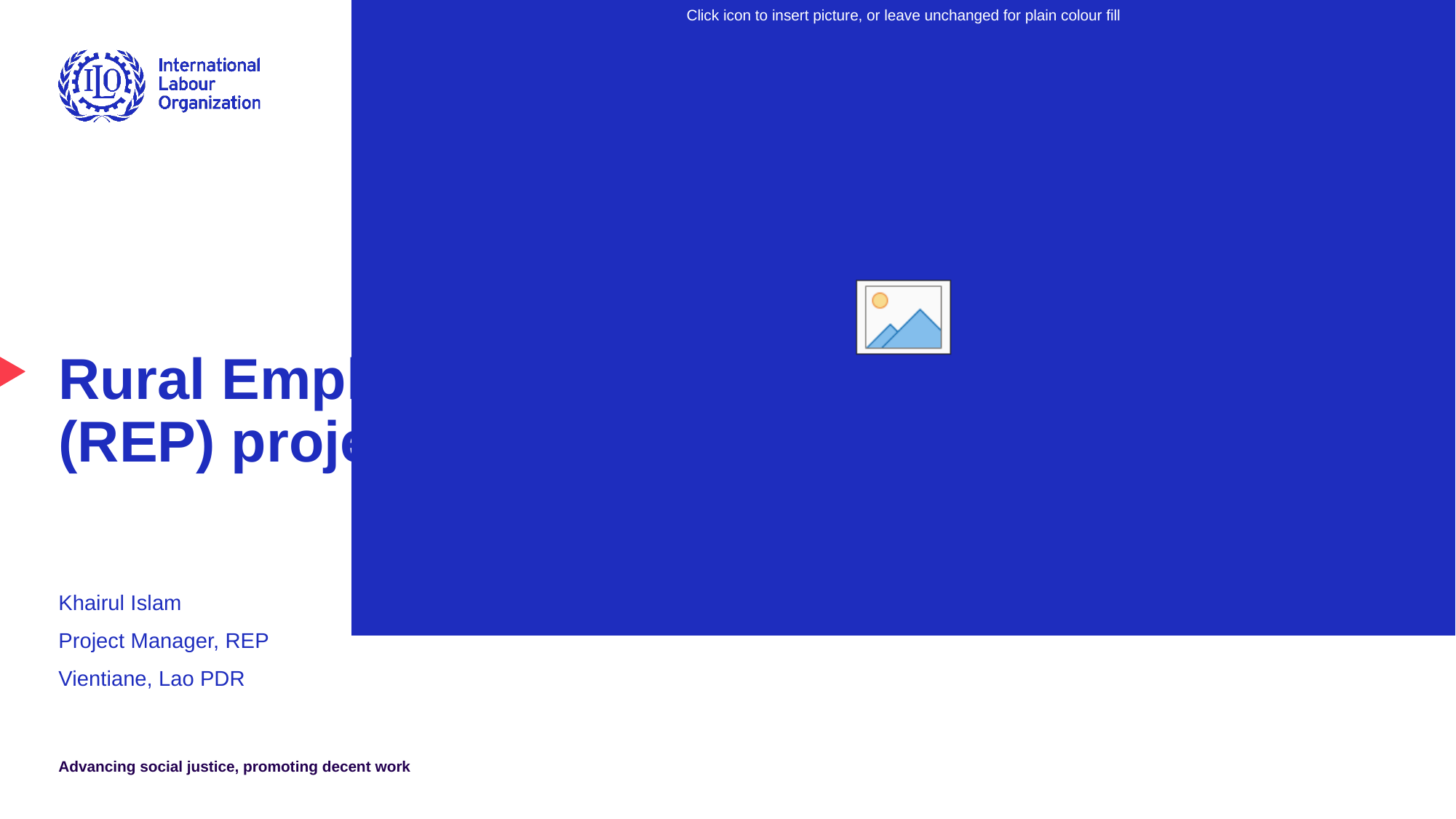

# Rural Employment Promotion (REP) project
Khairul Islam
Project Manager, REP
Vientiane, Lao PDR
Advancing social justice, promoting decent work
Advancing social justice, promoting decent work
1